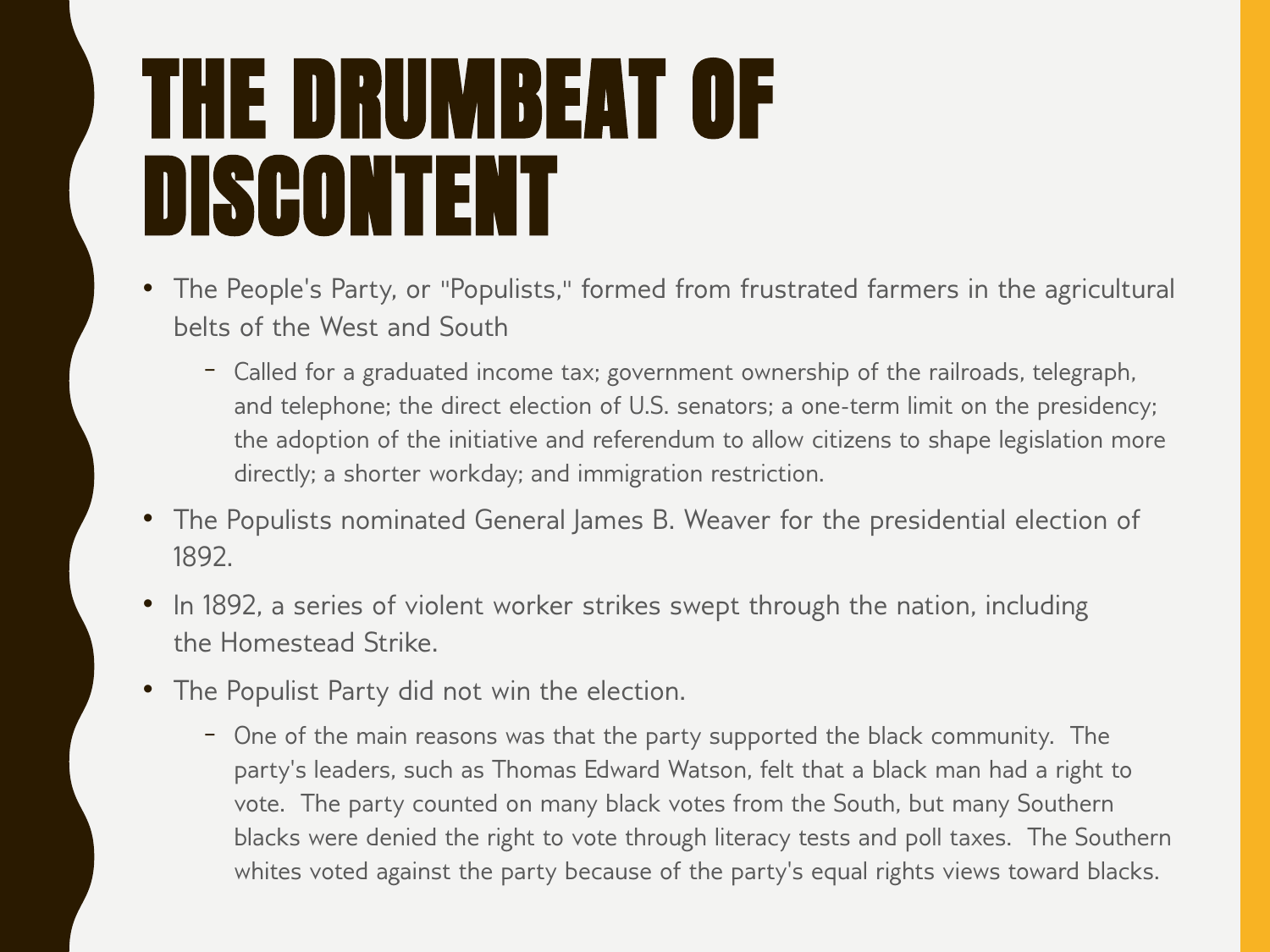

# The Drumbeat of Discontent
The People's Party, or "Populists," formed from frustrated farmers in the agricultural belts of the West and South
Called for a graduated income tax; government ownership of the railroads, telegraph, and telephone; the direct election of U.S. senators; a one-term limit on the presidency; the adoption of the initiative and referendum to allow citizens to shape legislation more directly; a shorter workday; and immigration restriction.
The Populists nominated General James B. Weaver for the presidential election of 1892.
In 1892, a series of violent worker strikes swept through the nation, including the Homestead Strike.
The Populist Party did not win the election.
One of the main reasons was that the party supported the black community.  The party's leaders, such as Thomas Edward Watson, felt that a black man had a right to vote.  The party counted on many black votes from the South, but many Southern blacks were denied the right to vote through literacy tests and poll taxes.  The Southern whites voted against the party because of the party's equal rights views toward blacks.